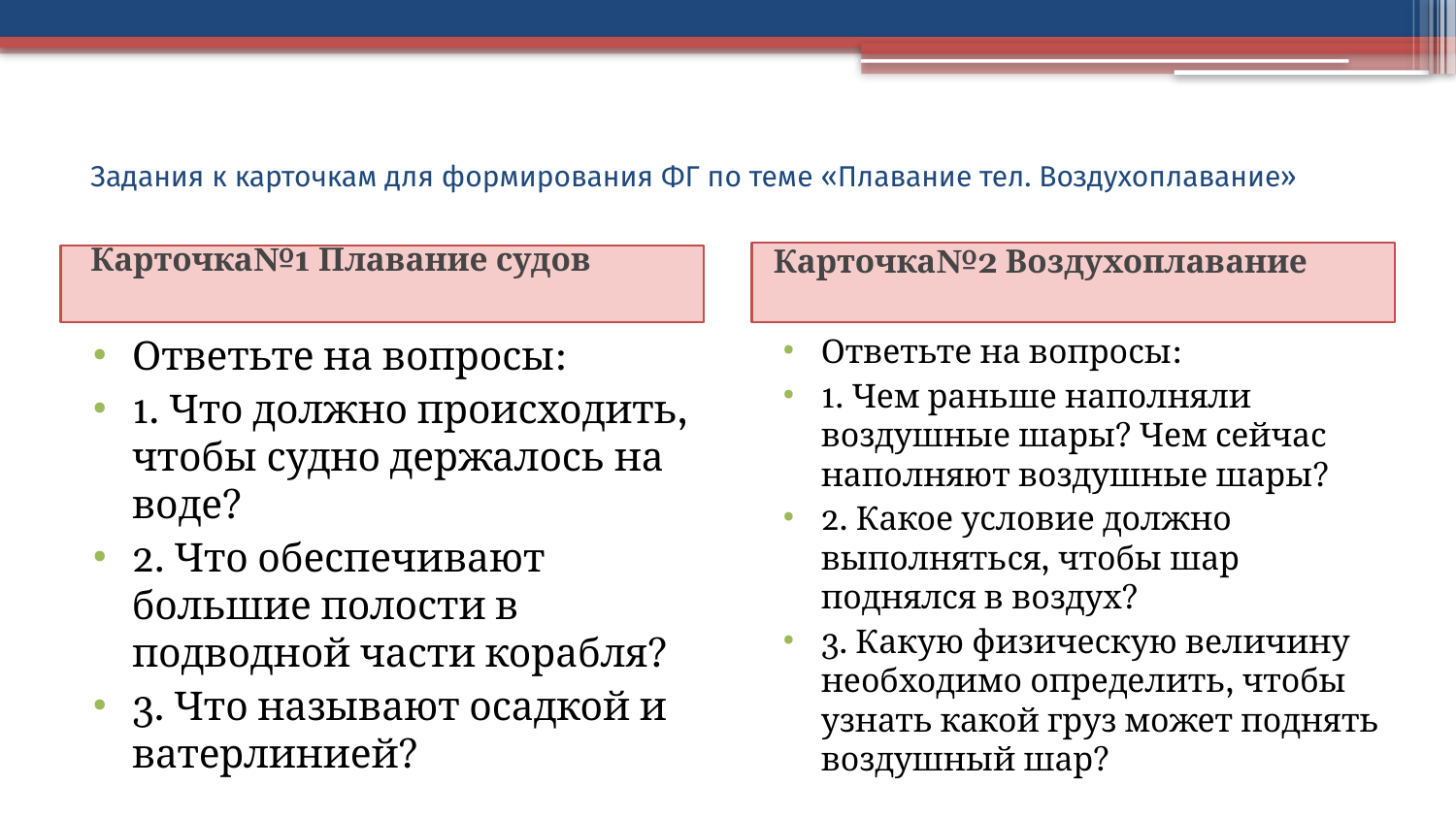

# Задания к карточкам для формирования ФГ по теме «Плавание тел. Воздухоплавание»
Карточка№2 Воздухоплавание

 Карточка№1 Плавание судов

Ответьте на вопросы:
1. Что должно происходить, чтобы судно держалось на воде?
2. Что обеспечивают большие полости в подводной части корабля?
3. Что называют осадкой и ватерлинией?

Ответьте на вопросы:
1. Чем раньше наполняли воздушные шары? Чем сейчас наполняют воздушные шары?
2. Какое условие должно выполняться, чтобы шар поднялся в воздух?
3. Какую физическую величину необходимо определить, чтобы узнать какой груз может поднять воздушный шар?